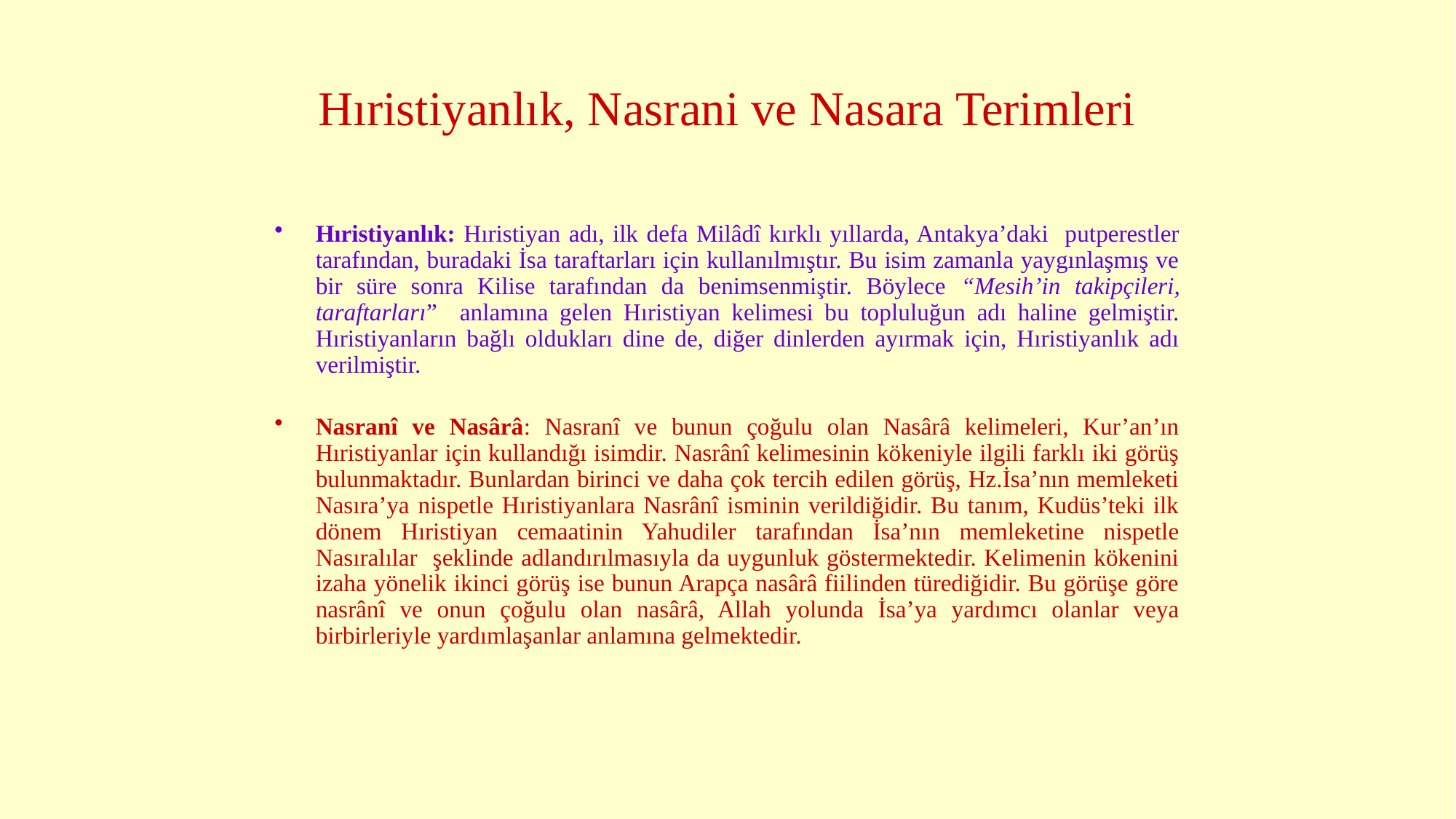

# Hıristiyanlık, Nasrani ve Nasara Terimleri

Hıristiyanlık: Hıristiyan adı, ilk defa Milâdî kırklı yıllarda, Antakya’daki  putperestler tarafından, buradaki İsa taraftarları için kullanılmıştır. Bu isim zamanla yaygınlaşmış ve bir süre sonra Kilise tarafından da benimsenmiştir. Böylece “Mesih’in takipçileri, taraftarları”  anlamına gelen Hıristiyan kelimesi bu topluluğun adı haline gelmiştir. Hıristiyanların bağlı oldukları dine de, diğer dinlerden ayırmak için, Hıristiyanlık adı verilmiştir.

Nasranî ve Nasârâ: Nasranî ve bunun çoğulu olan Nasârâ kelimeleri, Kur’an’ın Hıristiyanlar için kullandığı isimdir. Nasrânî kelimesinin kökeniyle ilgili farklı iki görüş bulunmaktadır. Bunlardan birinci ve daha çok tercih edilen görüş, Hz.İsa’nın memleketi Nasıra’ya nispetle Hıristiyanlara Nasrânî isminin verildiğidir. Bu tanım, Kudüs’teki ilk dönem Hıristiyan cemaatinin Yahudiler tarafından İsa’nın memleketine nispetle Nasıralılar  şeklinde adlandırılmasıyla da uygunluk göstermektedir. Kelimenin kökenini izaha yönelik ikinci görüş ise bunun Arapça nasârâ fiilinden türediğidir. Bu görüşe göre nasrânî ve onun çoğulu olan nasârâ, Allah yolunda İsa’ya yardımcı olanlar veya birbirleriyle yardımlaşanlar anlamına gelmektedir.